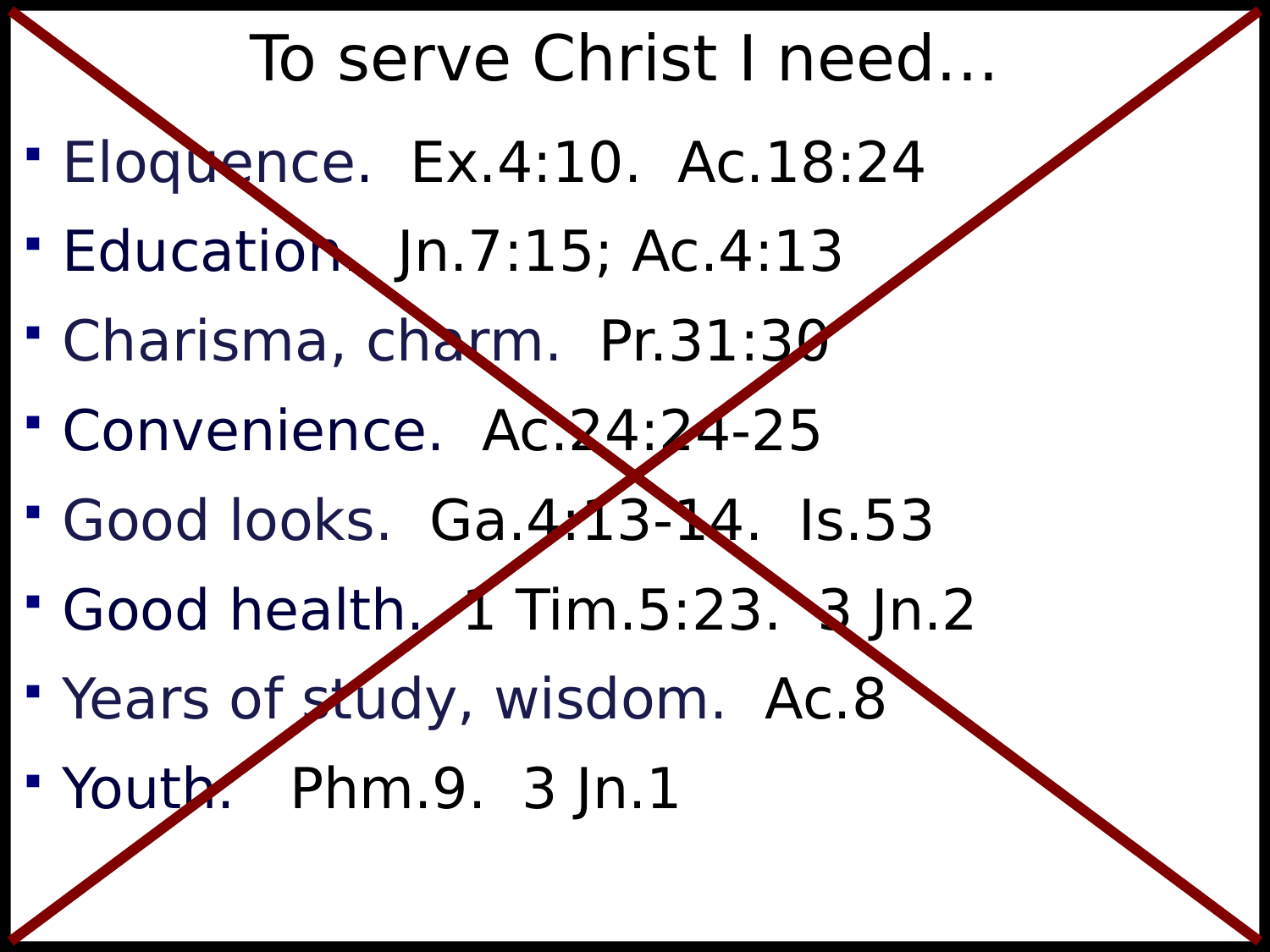

To serve Christ I need…
Eloquence.  Ex.4:10.  Ac.18:24
Education.  Jn.7:15; Ac.4:13
Charisma, charm.  Pr.31:30
Convenience.  Ac.24:24-25
Good looks.  Ga.4:13-14.  Is.53
Good health.  1 Tim.5:23.  3 Jn.2
Years of study, wisdom.  Ac.8
Youth.   Phm.9.  3 Jn.1